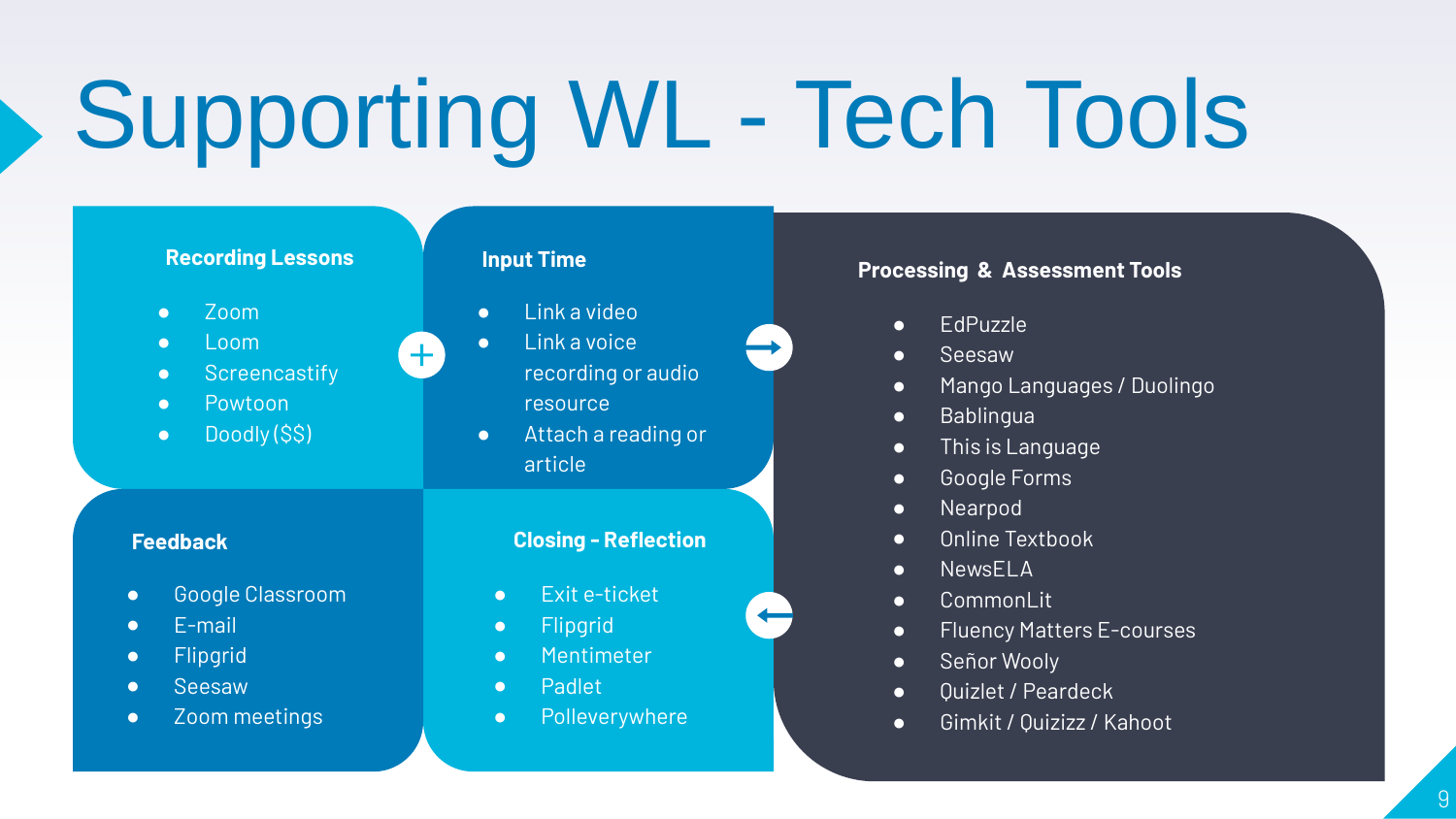

# Supporting WL - Tech Tools

Recording Lessons
Zoom
Loom
Screencastify
Powtoon
Doodly ($$)

Input Time
Link a video
Link a voice recording or audio resource
Attach a reading or article

Processing  &  Assessment Tools

EdPuzzle
Seesaw
Mango Languages / Duolingo
Bablingua
This is Language
Google Forms
Nearpod
Online Textbook
NewsELA
CommonLit
Fluency Matters E-courses
Señor Wooly
Quizlet / Peardeck
Gimkit / Quizizz / Kahoot

Feedback
Google Classroom
E-mail
Flipgrid
Seesaw
Zoom meetings

Closing - Reflection
Exit e-ticket
Flipgrid
Mentimeter
Padlet
Polleverywhere

9